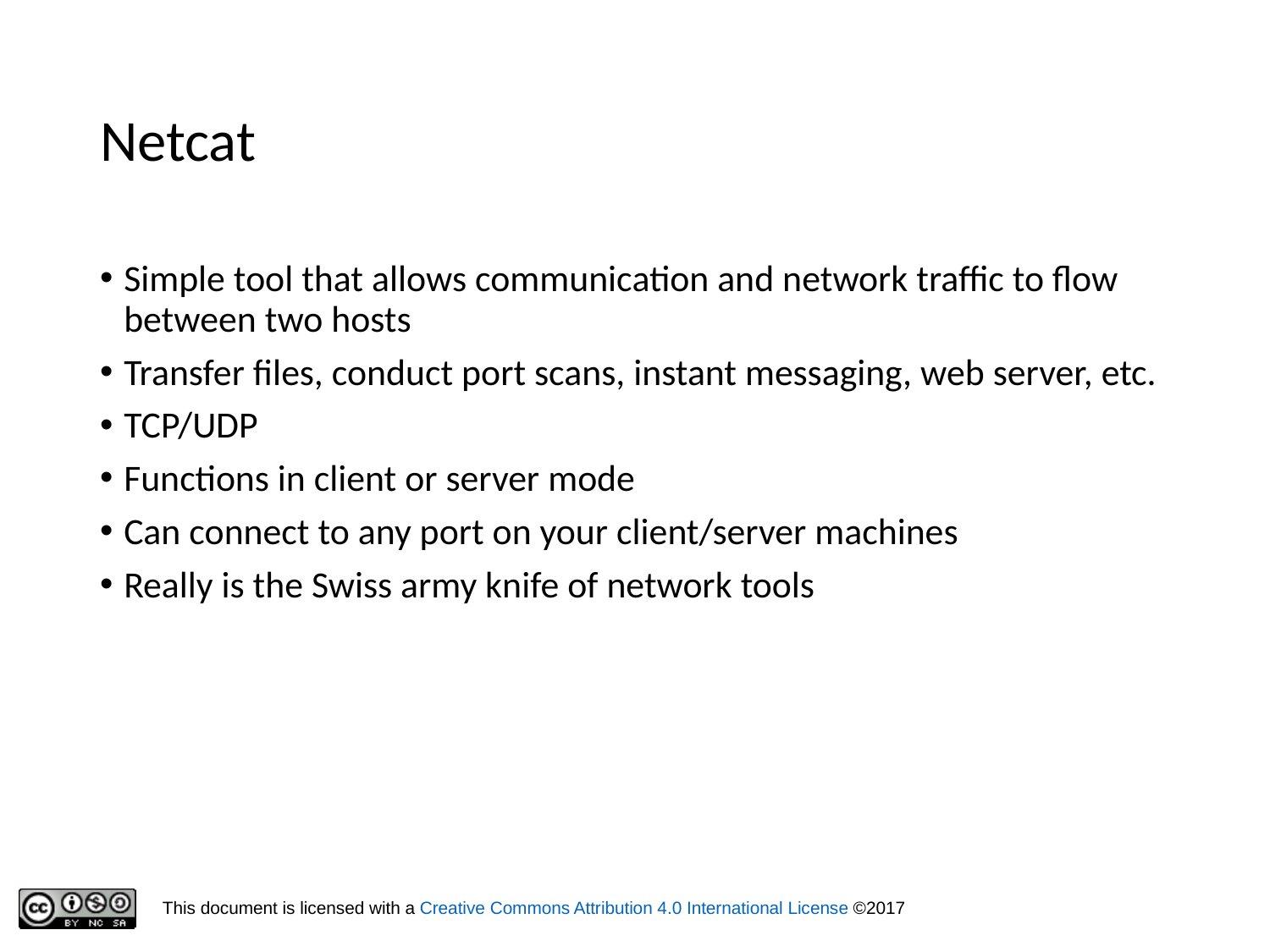

# Netcat
Simple tool that allows communication and network traffic to flow between two hosts
Transfer files, conduct port scans, instant messaging, web server, etc.
TCP/UDP
Functions in client or server mode
Can connect to any port on your client/server machines
Really is the Swiss army knife of network tools